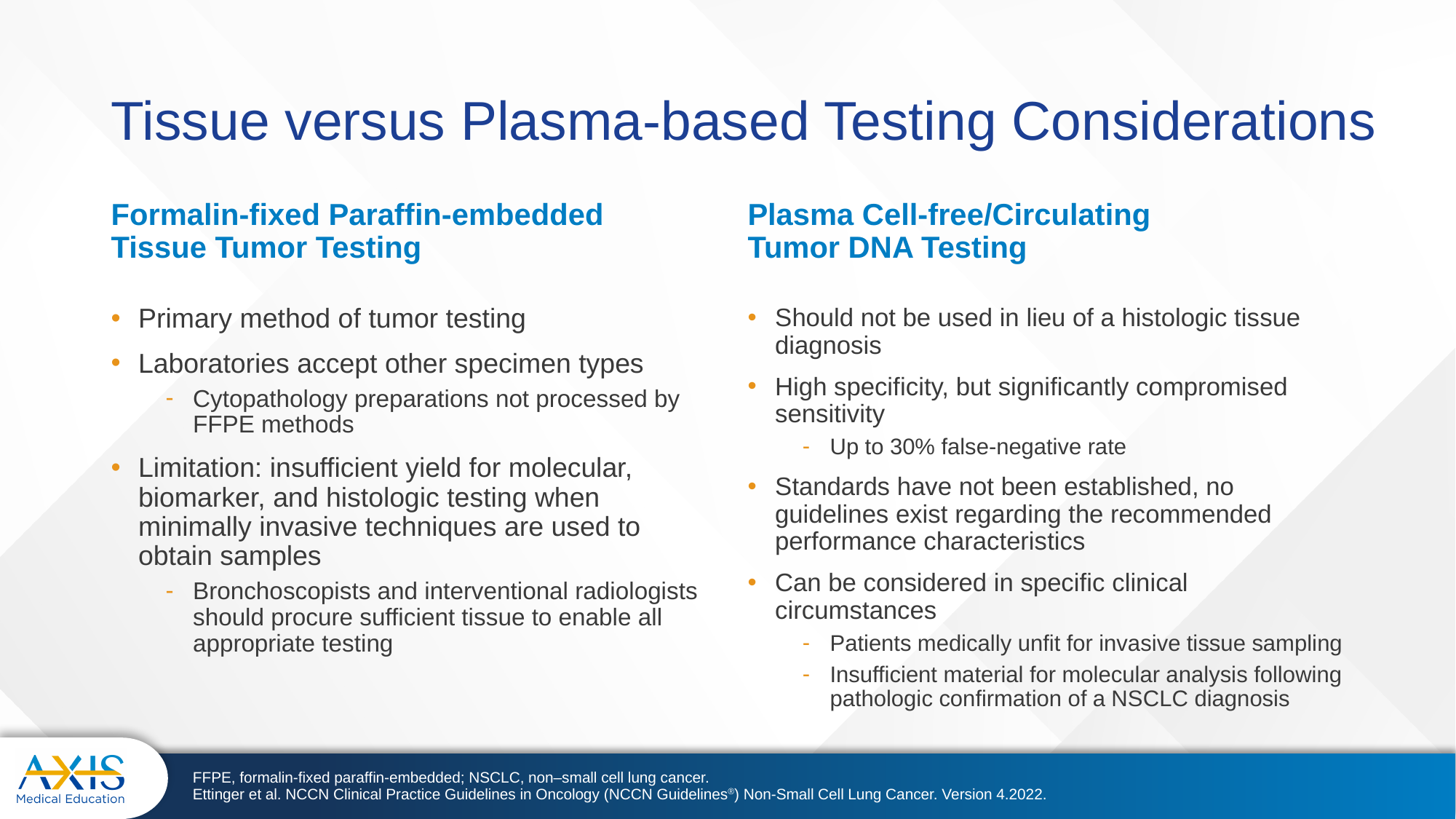

# Tissue versus Plasma-based Testing Considerations
Formalin-fixed Paraffin-embedded Tissue Tumor Testing
Plasma Cell-free/Circulating
Tumor DNA Testing
Primary method of tumor testing
Laboratories accept other specimen types
Cytopathology preparations not processed by FFPE methods
Limitation: insufficient yield for molecular, biomarker, and histologic testing when minimally invasive techniques are used to obtain samples
Bronchoscopists and interventional radiologists should procure sufficient tissue to enable all appropriate testing
Should not be used in lieu of a histologic tissue diagnosis
High specificity, but significantly compromised sensitivity
Up to 30% false-negative rate
Standards have not been established, no guidelines exist regarding the recommended performance characteristics
Can be considered in specific clinical circumstances
Patients medically unfit for invasive tissue sampling
Insufficient material for molecular analysis following pathologic confirmation of a NSCLC diagnosis
FFPE, formalin-fixed paraffin-embedded; NSCLC, non–small cell lung cancer.
Ettinger et al. NCCN Clinical Practice Guidelines in Oncology (NCCN Guidelines®) Non-Small Cell Lung Cancer. Version 4.2022.